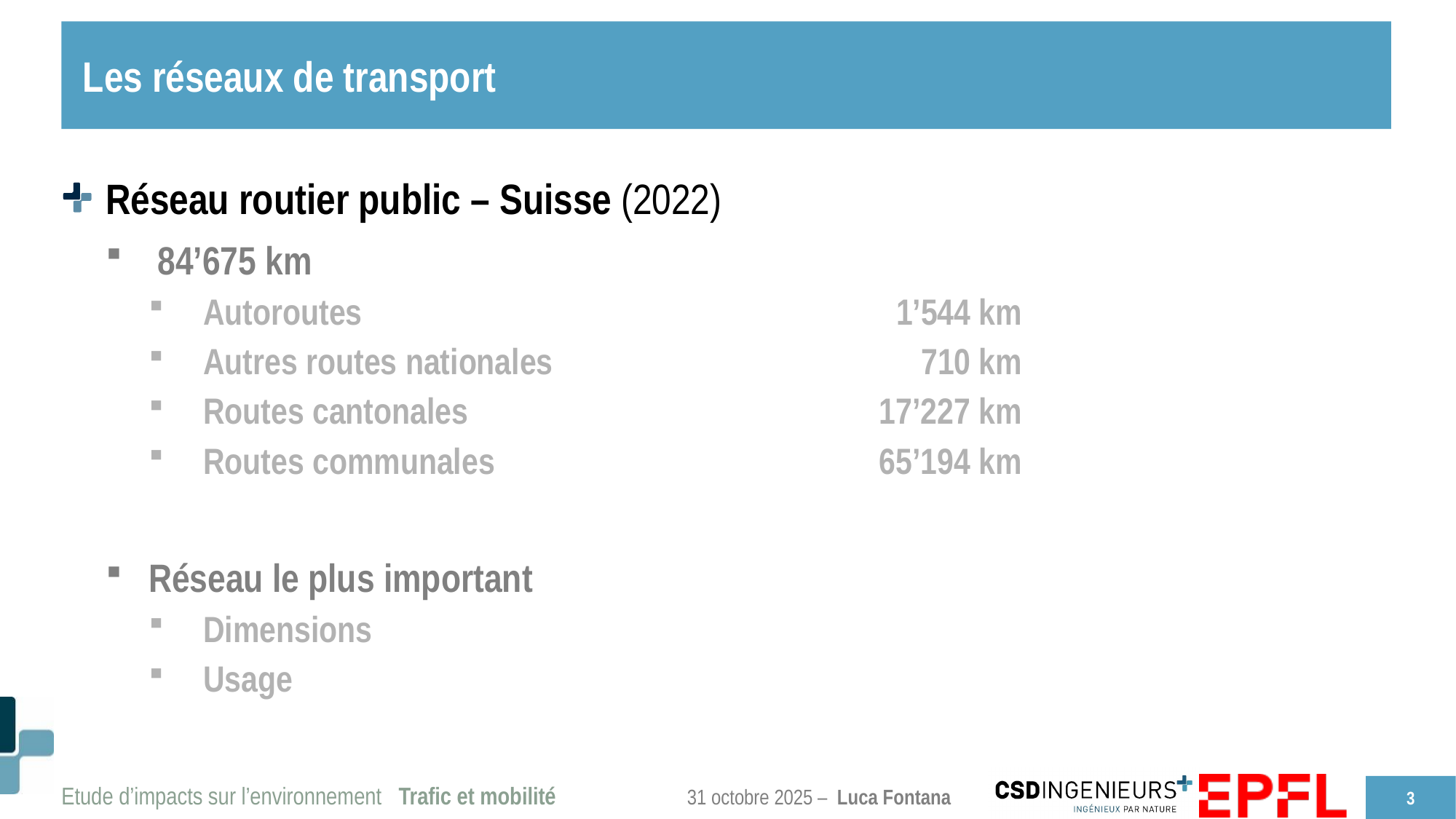

# Les réseaux de transport
Réseau routier public – Suisse (2022)
 84’675 km
Autoroutes	1’544 km
Autres routes nationales	710 km
Routes cantonales	      17’227 km
Routes communales	         65’194 km

Réseau le plus important
Dimensions
Usage

3